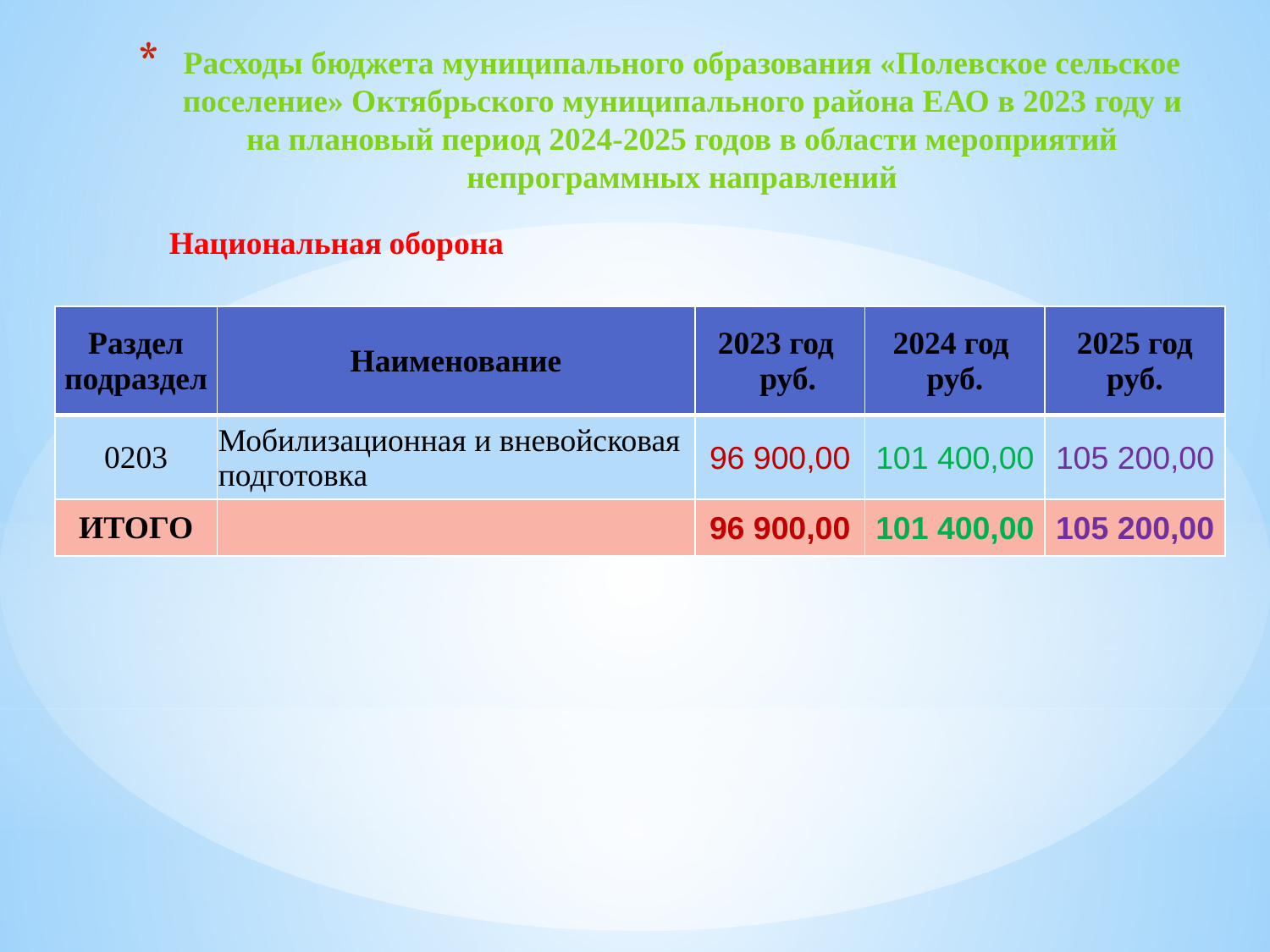

# Расходы бюджета муниципального образования «Полевское сельское поселение» Октябрьского муниципального района ЕАО в 2023 году и на плановый период 2024-2025 годов в области мероприятий непрограммных направлений
Национальная оборона
| Раздел подраздел | Наименование | 2023 год руб. | 2024 год руб. | 2025 год руб. |
| --- | --- | --- | --- | --- |
| 0203 | Мобилизационная и вневойсковая подготовка | 96 900,00 | 101 400,00 | 105 200,00 |
| ИТОГО |  | 96 900,00 | 101 400,00 | 105 200,00 |